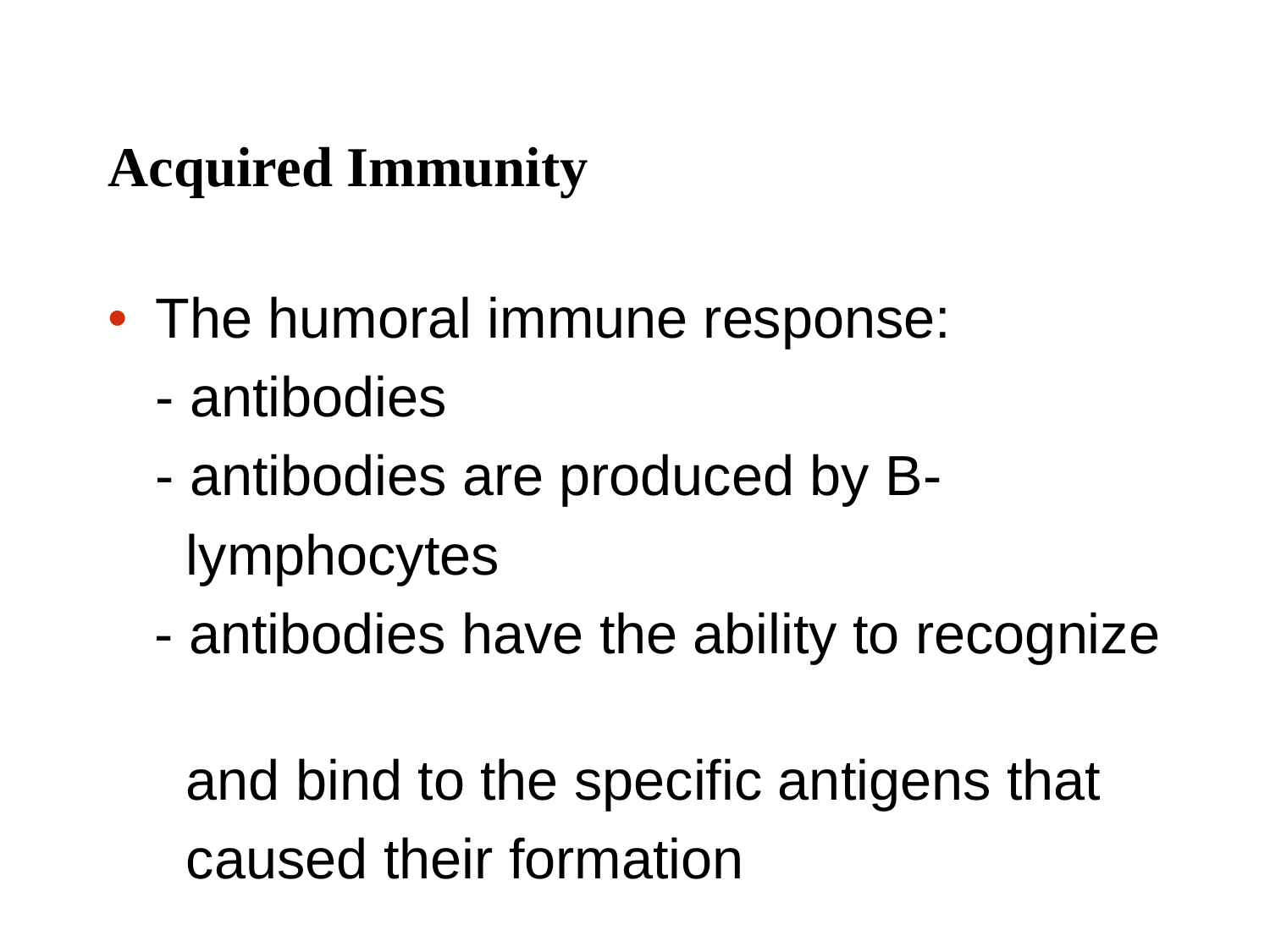

# Acquired Immunity
The humoral immune response:
	- antibodies
	- antibodies are produced by B-
     lymphocytes
   - antibodies have the ability to recognize
     and bind to the specific antigens that
     caused their formation